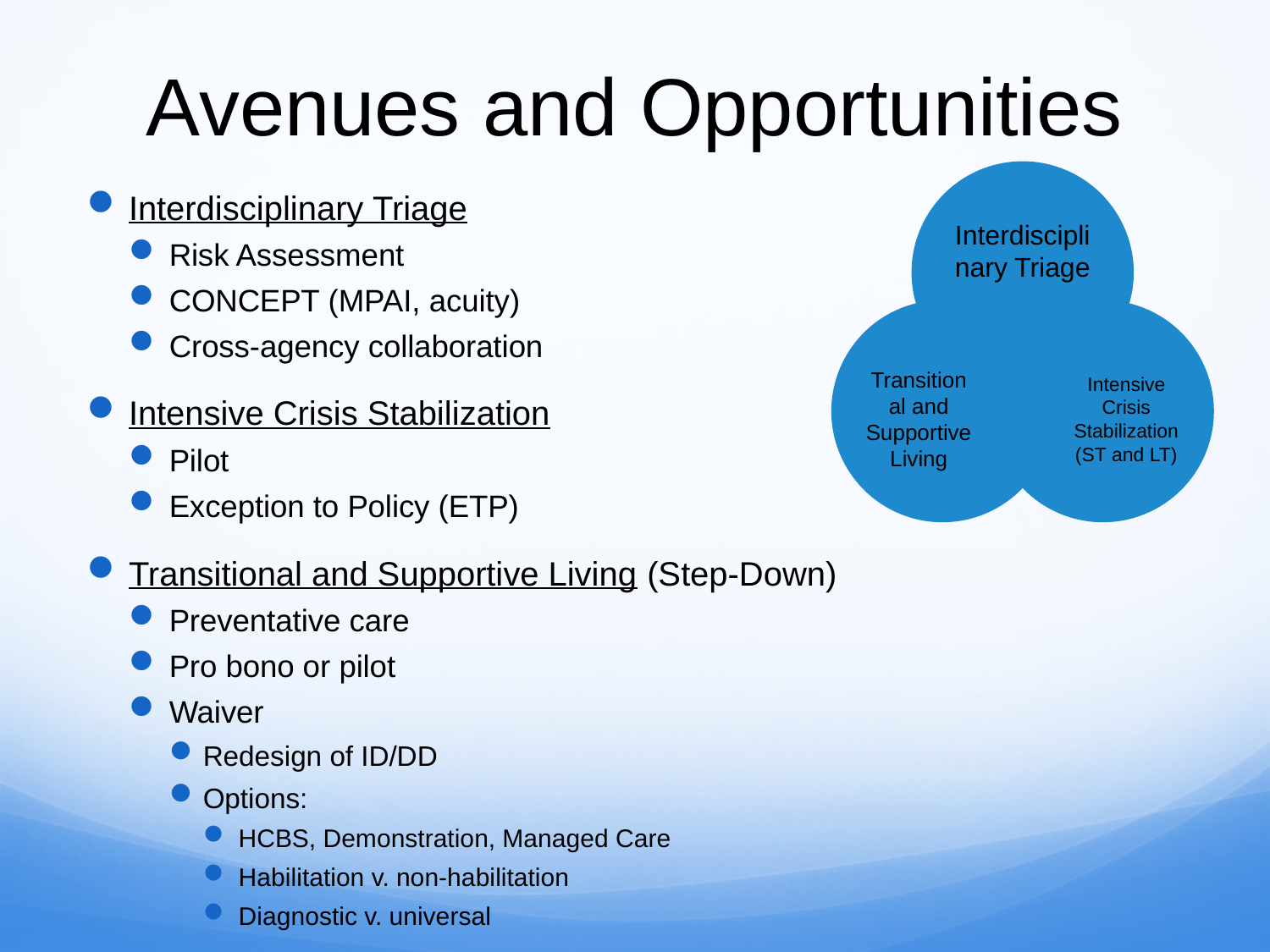

# Avenues and Opportunities
Interdisciplinary Triage
Risk Assessment
CONCEPT (MPAI, acuity)
Cross-agency collaboration
Intensive Crisis Stabilization
Pilot
Exception to Policy (ETP)
Transitional and Supportive Living (Step-Down)
Preventative care
Pro bono or pilot
Waiver
Redesign of ID/DD
Options:
HCBS, Demonstration, Managed Care
Habilitation v. non-habilitation
Diagnostic v. universal
Interdisciplinary Triage
Intensive Crisis Stabilization (ST and LT)
Transitional and Supportive Living